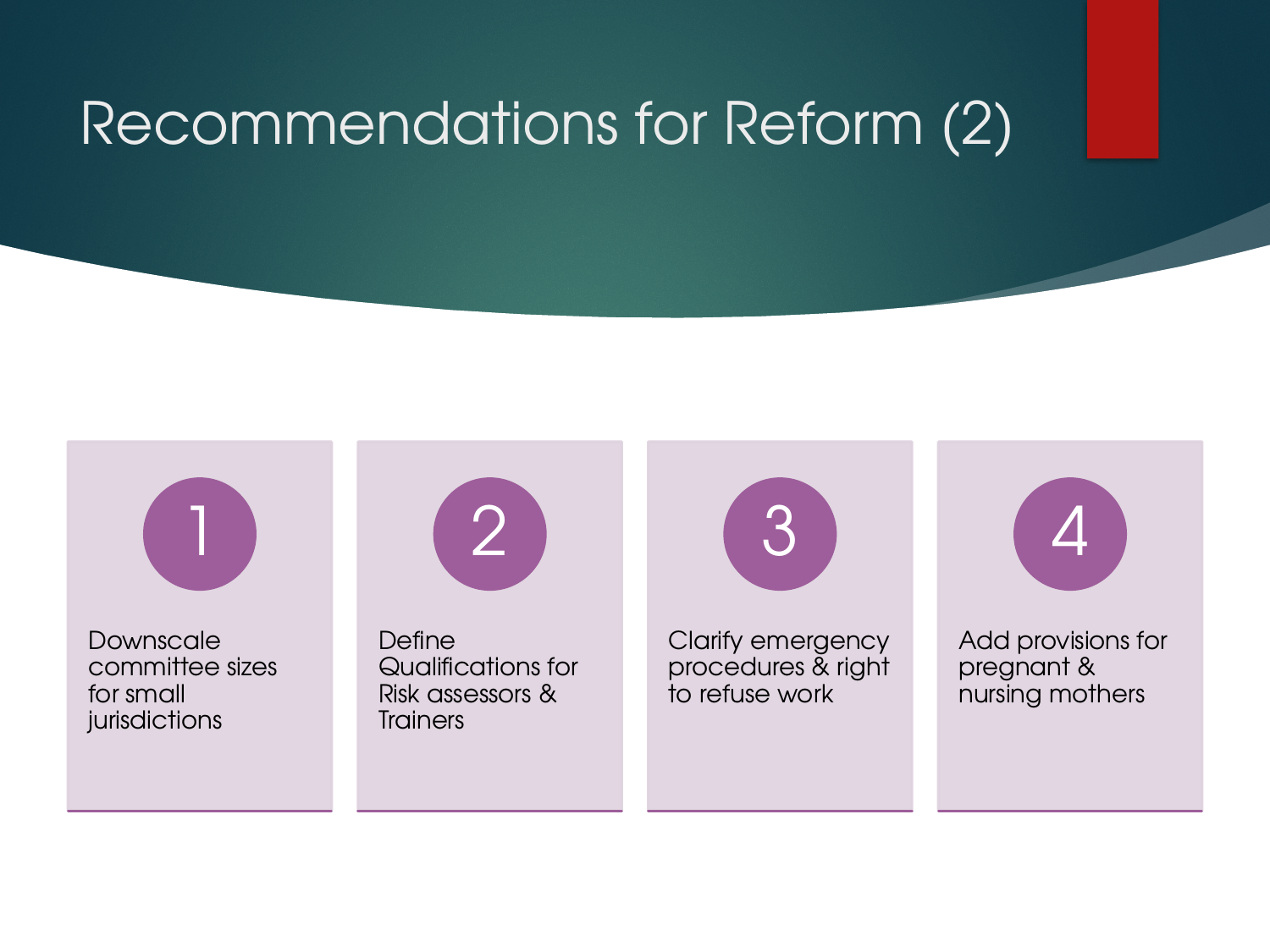

# Recommendations for Reform (2)

Downscale committee sizes for small jurisdictions
1
Define Qualifications for Risk assessors & Trainers
2
Clarify emergency procedures & right to refuse work
3
Add provisions for pregnant & nursing mothers
4